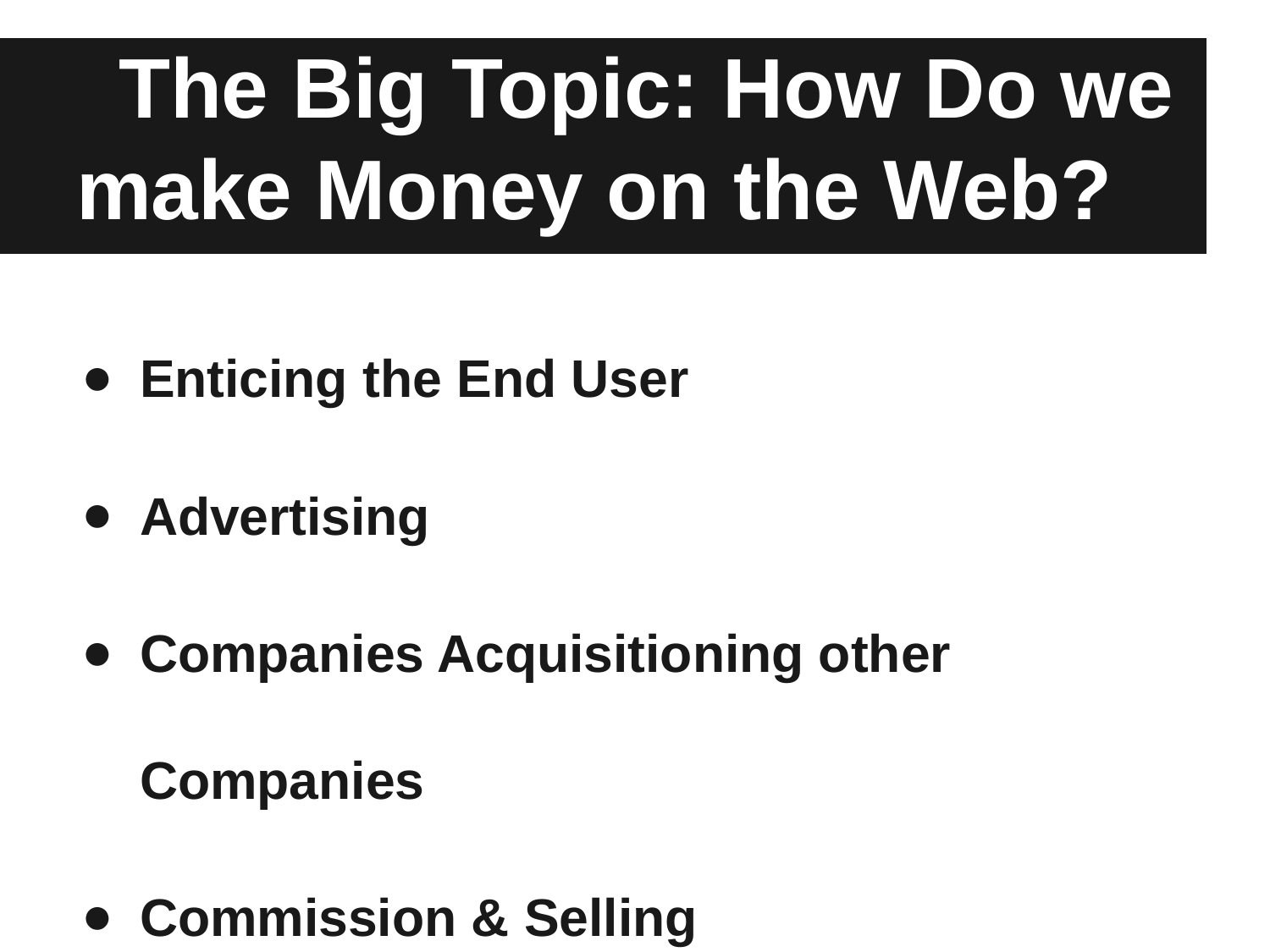

# The Big Topic: How Do we make Money on the Web?
Enticing the End User
Advertising
Companies Acquisitioning other Companies
Commission & Selling